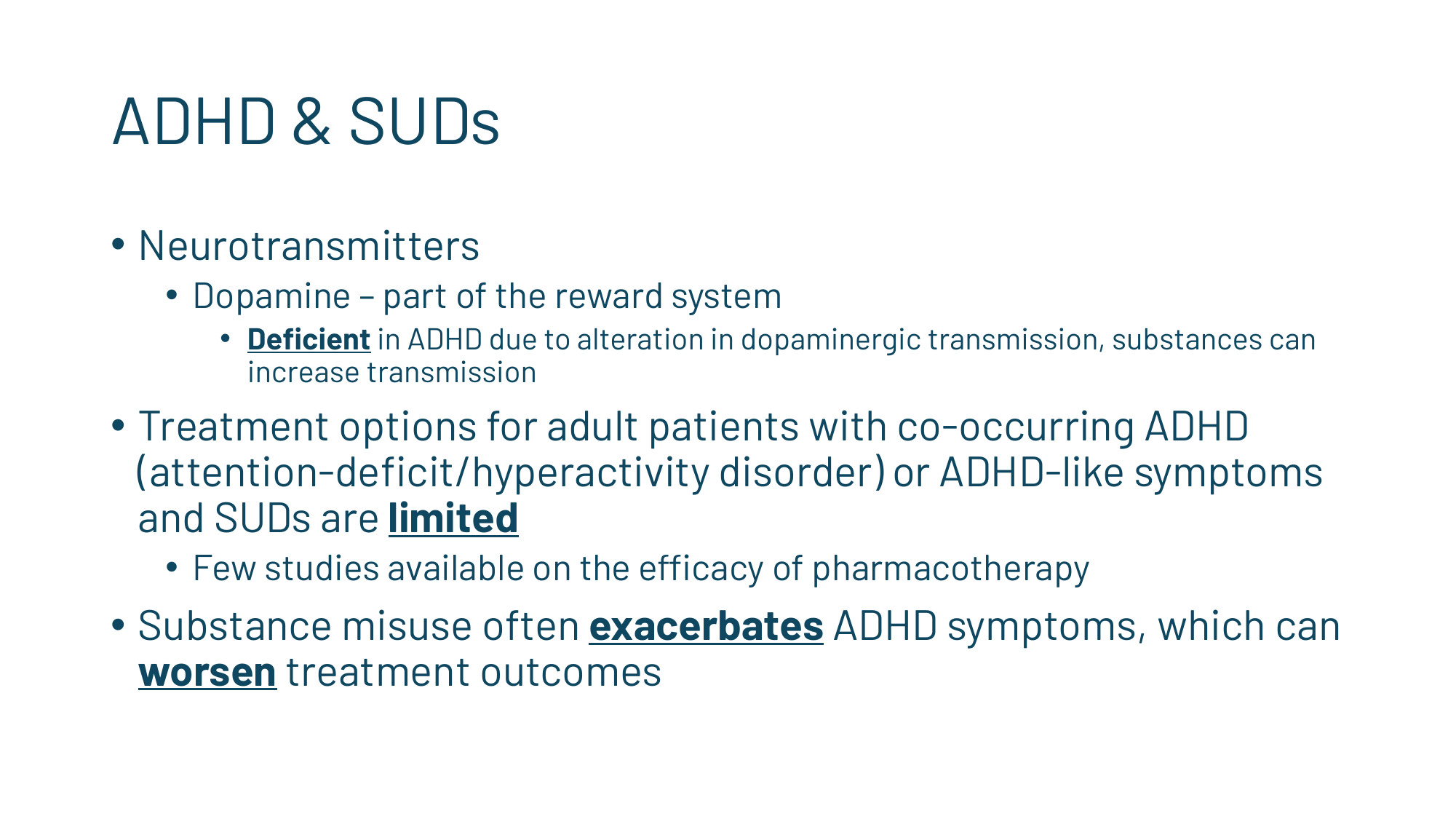

# ADHD & SUDs
Neurotransmitters
Dopamine – part of the reward system
Deficient in ADHD due to alteration in dopaminergic transmission, substances can increase transmission
Treatment options for adult patients with co-occurring ADHD (attention-deficit/hyperactivity disorder) or ADHD-like symptoms and SUDs are limited
Few studies available on the efficacy of pharmacotherapy
Substance misuse often exacerbates ADHD symptoms, which can worsen treatment outcomes